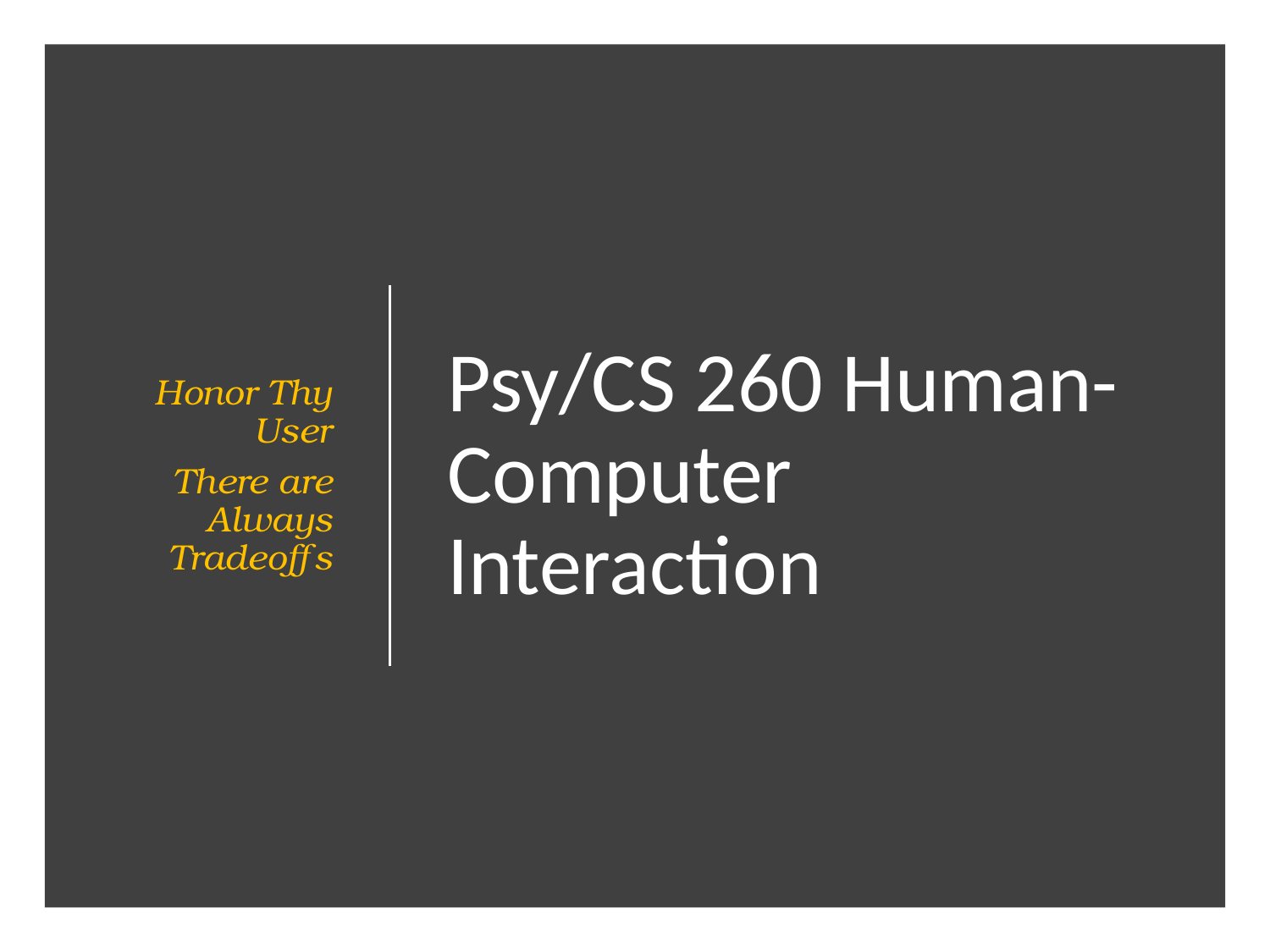

Honor Thy User
There are Always Tradeoffs
# Psy/CS 260 Human-Computer Interaction